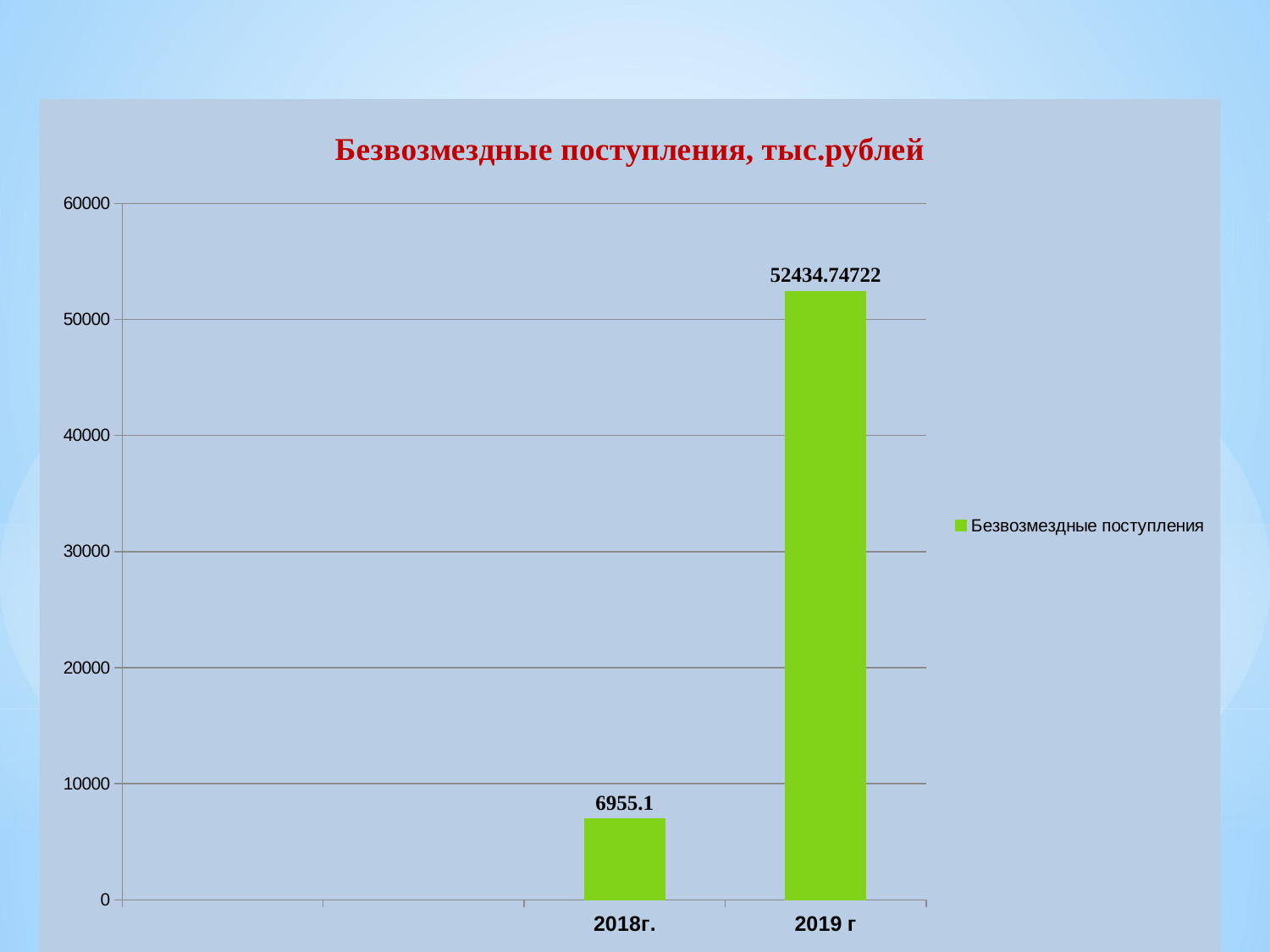

### Chart: Безвозмездные поступления, тыс.рублей

| Category |  |
|---|---|
|  | None |
|  | None |
| 2018г. | 6955.1 |
| 2019 г | 52434.747220000005 |